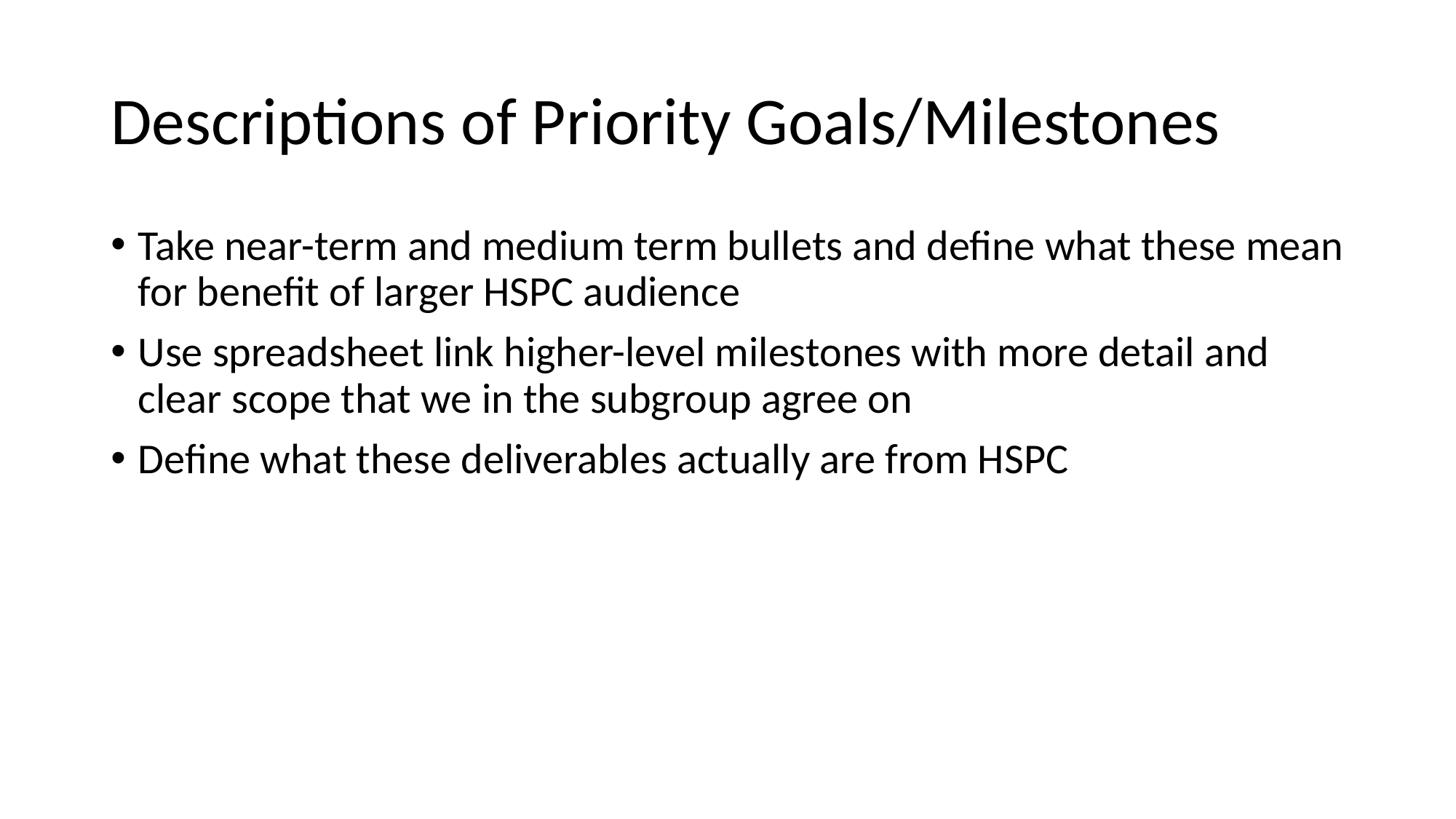

# Descriptions of Priority Goals/Milestones
Take near-term and medium term bullets and define what these mean for benefit of larger HSPC audience
Use spreadsheet link higher-level milestones with more detail and clear scope that we in the subgroup agree on
Define what these deliverables actually are from HSPC